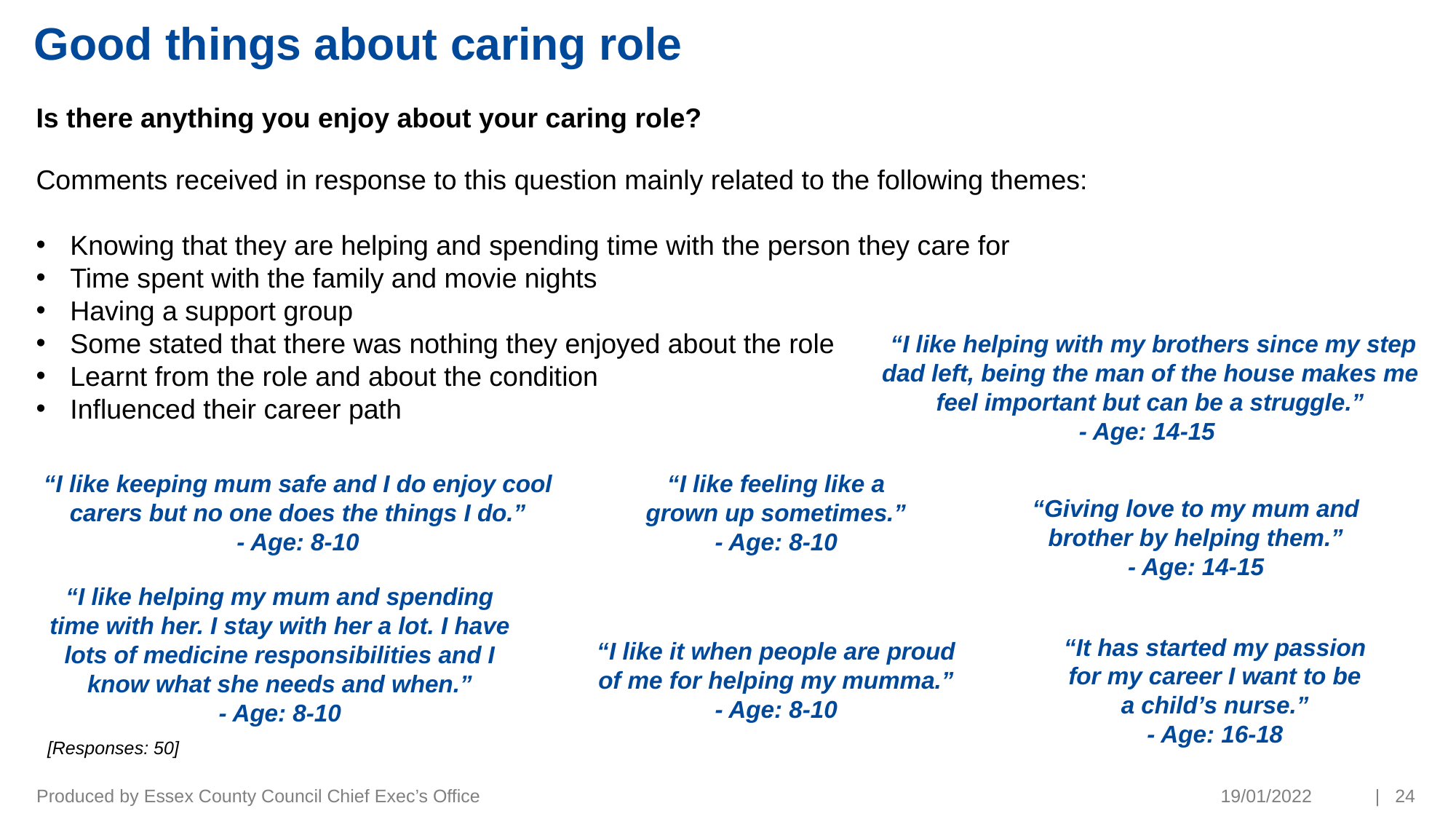

# Good things about caring role
Is there anything you enjoy about your caring role?

Comments received in response to this question mainly related to the following themes:

Knowing that they are helping and spending time with the person they care for
Time spent with the family and movie nights
Having a support group
Some stated that there was nothing they enjoyed about the role
Learnt from the role and about the condition
Influenced their career path

 “I like helping with my brothers since my step dad left, being the man of the house makes me feel important but can be a struggle.”
- Age: 14-15
“I like keeping mum safe and I do enjoy cool carers but no one does the things I do.”
- Age: 8-10
“I like feeling like a grown up sometimes.”
- Age: 8-10
“Giving love to my mum and brother by helping them.”
- Age: 14-15
“I like helping my mum and spending time with her. I stay with her a lot. I have lots of medicine responsibilities and I know what she needs and when.”
- Age: 8-10
“It has started my passion for my career I want to be a child’s nurse.”
- Age: 16-18
“I like it when people are proud of me for helping my mumma.”
- Age: 8-10
[Responses: 50]
Produced by Essex County Council Chief Exec’s Office
19/01/2022
|   24